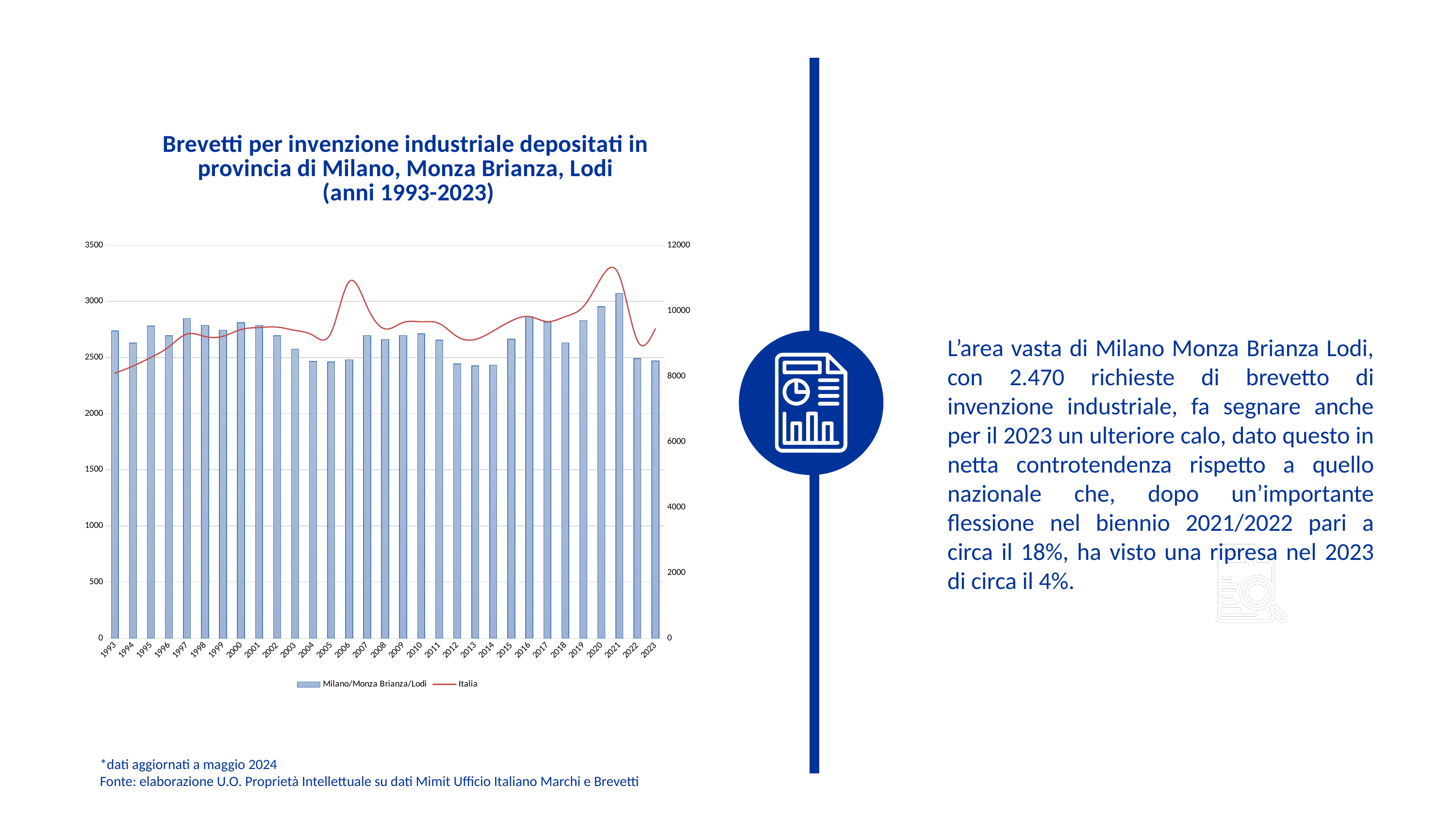

### Chart: Brevetti per invenzione industriale depositati in provincia di Milano, Monza Brianza, Lodi
 (anni 1993-2023)

| Category | Milano/Monza Brianza/Lodi | Italia |
|---|---|---|
| 1993 | 2736.0 | 8092.0 |
| 1994 | 2628.0 | 8310.0 |
| 1995 | 2781.0 | 8574.0 |
| 1996 | 2694.0 | 8900.0 |
| 1997 | 2847.0 | 9289.0 |
| 1998 | 2786.0 | 9213.0 |
| 1999 | 2744.0 | 9220.0 |
| 2000 | 2810.0 | 9426.0 |
| 2001 | 2786.0 | 9488.0 |
| 2002 | 2693.0 | 9500.0 |
| 2003 | 2575.0 | 9400.0 |
| 2004 | 2465.0 | 9248.0 |
| 2005 | 2461.0 | 9331.0 |
| 2006 | 2479.0 | 10887.0 |
| 2007 | 2695.0 | 10120.0 |
| 2008 | 2661.0 | 9445.0 |
| 2009 | 2695.0 | 9641.0 |
| 2010 | 2710.0 | 9663.0 |
| 2011 | 2654.0 | 9610.0 |
| 2012 | 2443.0 | 9210.0 |
| 2013 | 2425.0 | 9124.0 |
| 2014 | 2432.0 | 9382.0 |
| 2015 | 2664.0 | 9688.0 |
| 2016 | 2865.0 | 9821.0 |
| 2017 | 2814.0 | 9668.0 |
| 2018 | 2632.0 | 9821.0 |
| 2019 | 2829.0 | 10127.0 |
| 2020 | 2954.0 | 11008.0 |
| 2021 | 3072.0 | 11063.0 |
| 2022 | 2490.0 | 9088.0 |
| 2023 | 2470.0 | 9450.0 |
L’area vasta di Milano Monza Brianza Lodi, con 2.470 richieste di brevetto di invenzione industriale, fa segnare anche per il 2023 un ulteriore calo, dato questo in netta controtendenza rispetto a quello nazionale che, dopo un’importante flessione nel biennio 2021/2022 pari a circa il 18%, ha visto una ripresa nel 2023 di circa il 4%.

*dati aggiornati a maggio 2024
Fonte: elaborazione U.O. Proprietà Intellettuale su dati Mimit Ufficio Italiano Marchi e Brevetti